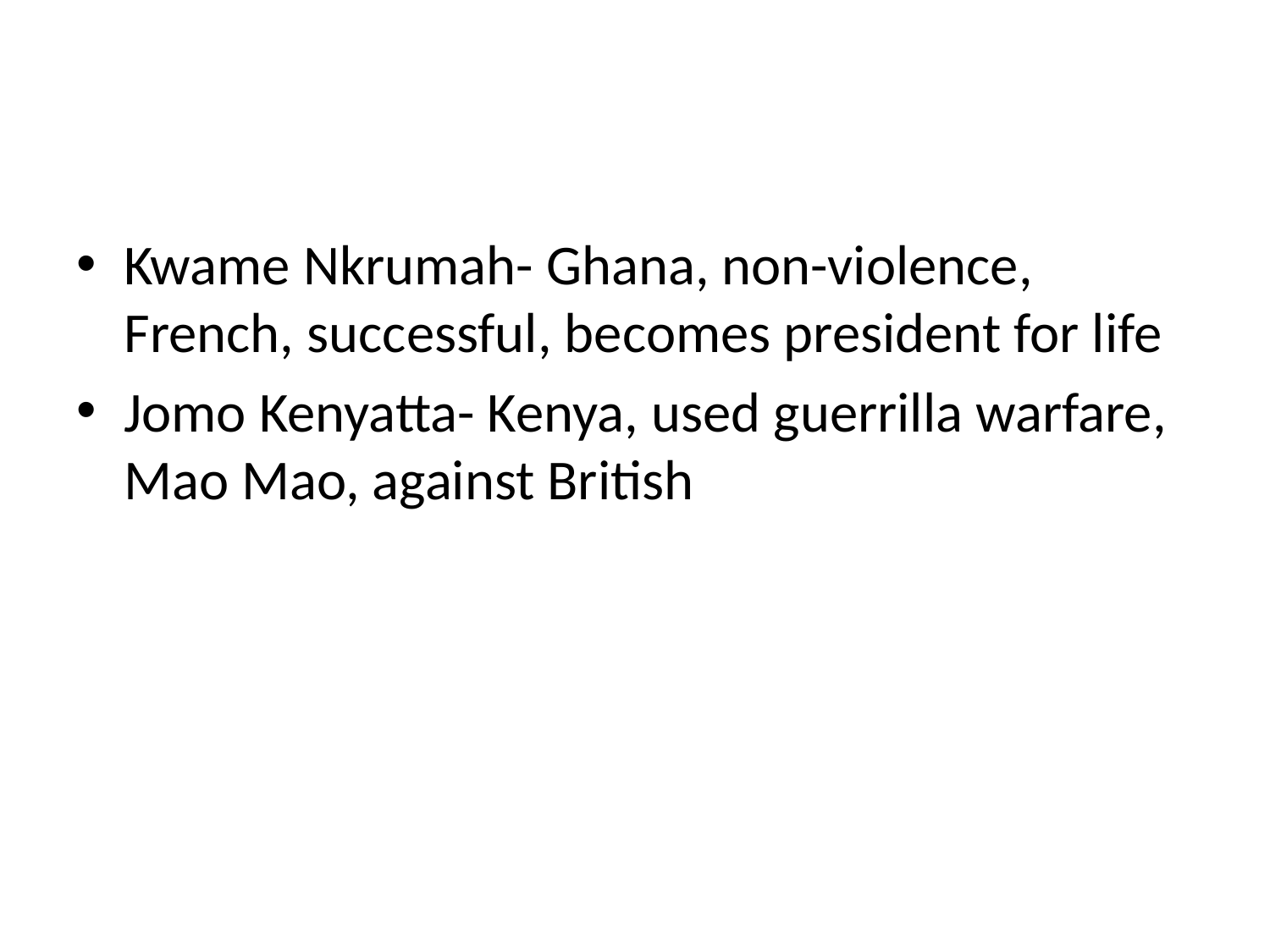

#
Kwame Nkrumah- Ghana, non-violence, French, successful, becomes president for life
Jomo Kenyatta- Kenya, used guerrilla warfare, Mao Mao, against British